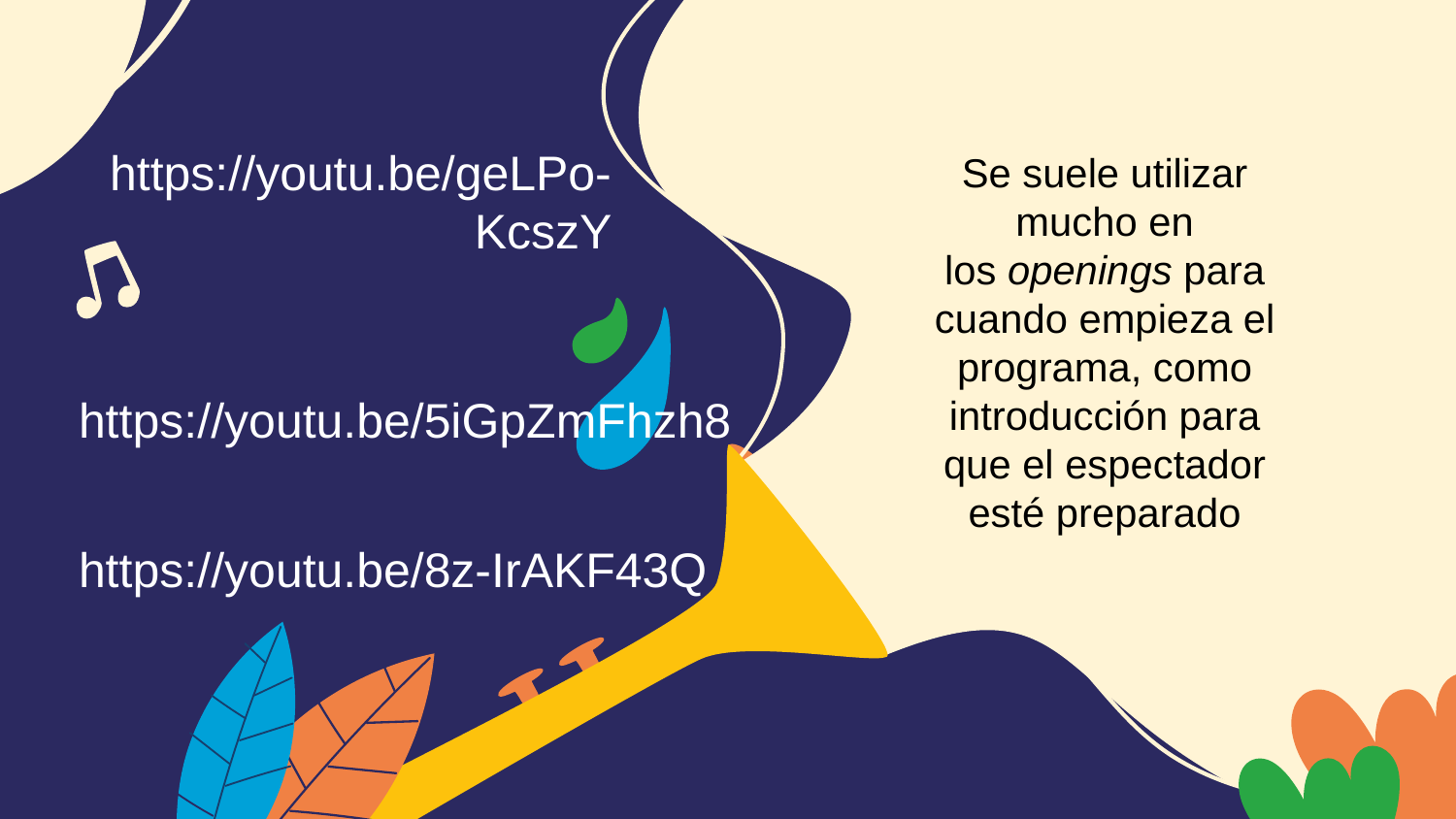

Se suele utilizar mucho en los openings para cuando empieza el programa, como introducción para que el espectador esté preparado
# https://youtu.be/geLPo-KcszY

https://youtu.be/5iGpZmFhzh8
https://youtu.be/8z-IrAKF43Q